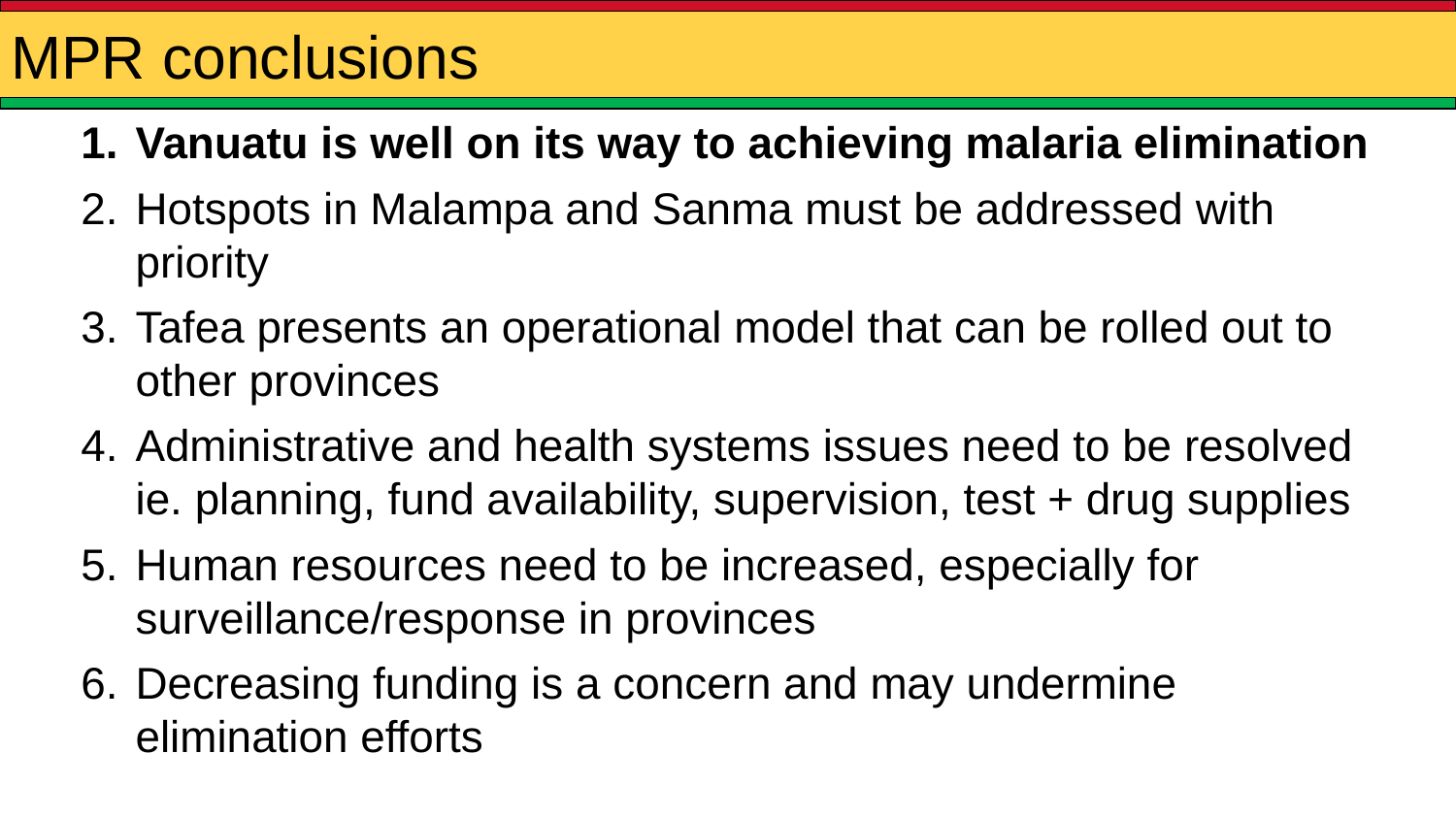

# MPR conclusions
Vanuatu is well on its way to achieving malaria elimination
Hotspots in Malampa and Sanma must be addressed with priority
Tafea presents an operational model that can be rolled out to other provinces
Administrative and health systems issues need to be resolved ie. planning, fund availability, supervision, test + drug supplies
Human resources need to be increased, especially for surveillance/response in provinces
Decreasing funding is a concern and may undermine elimination efforts